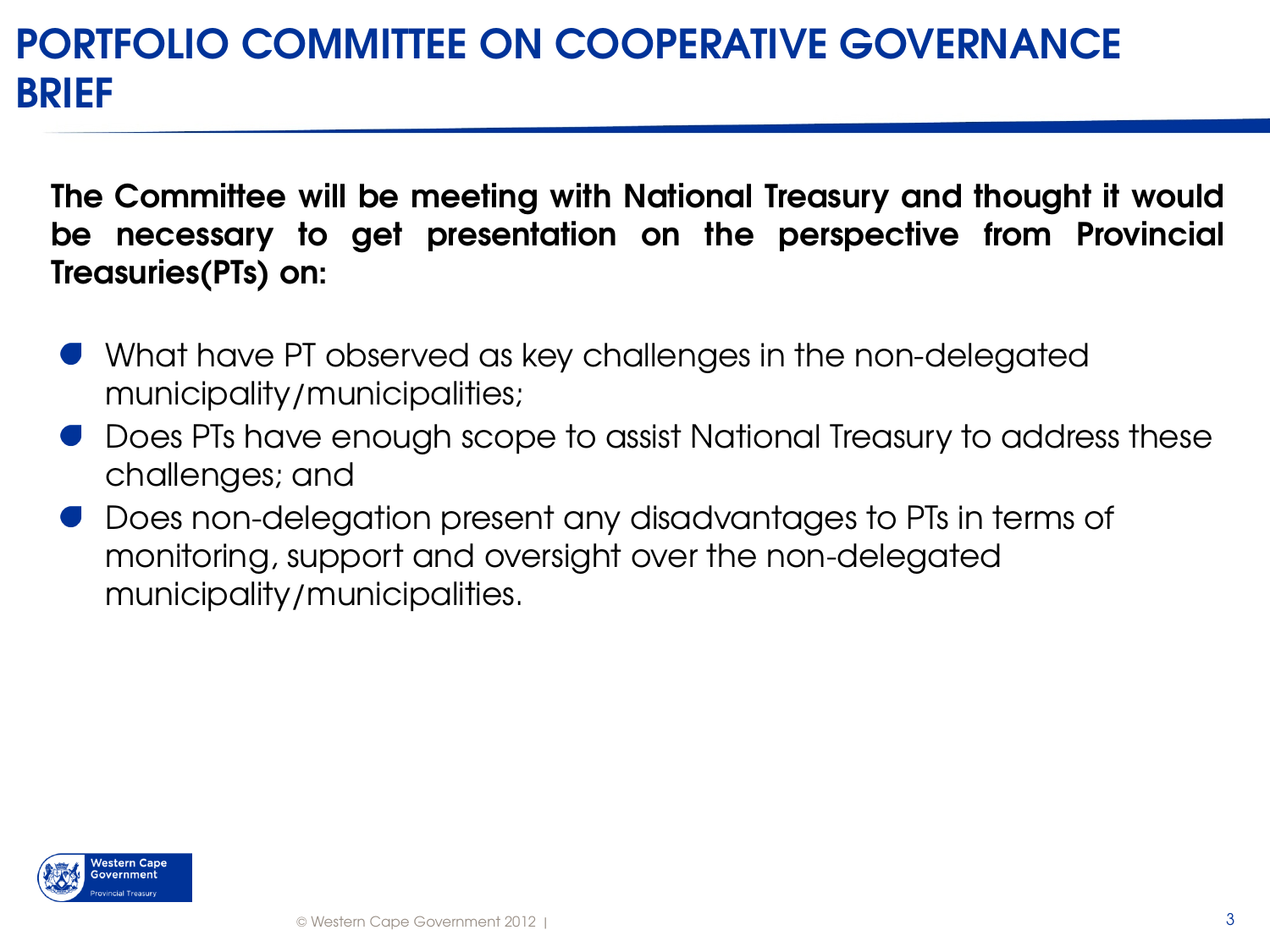

# PORTFOLIO COMMITTEE ON COOPERATIVE GOVERNANCE BRIEF
The Committee will be meeting with National Treasury and thought it would be necessary to get presentation on the perspective from Provincial Treasuries(PTs) on:

What have PT observed as key challenges in the non-delegated municipality/municipalities;
Does PTs have enough scope to assist National Treasury to address these challenges; and
Does non-delegation present any disadvantages to PTs in terms of monitoring, support and oversight over the non-delegated municipality/municipalities.

3